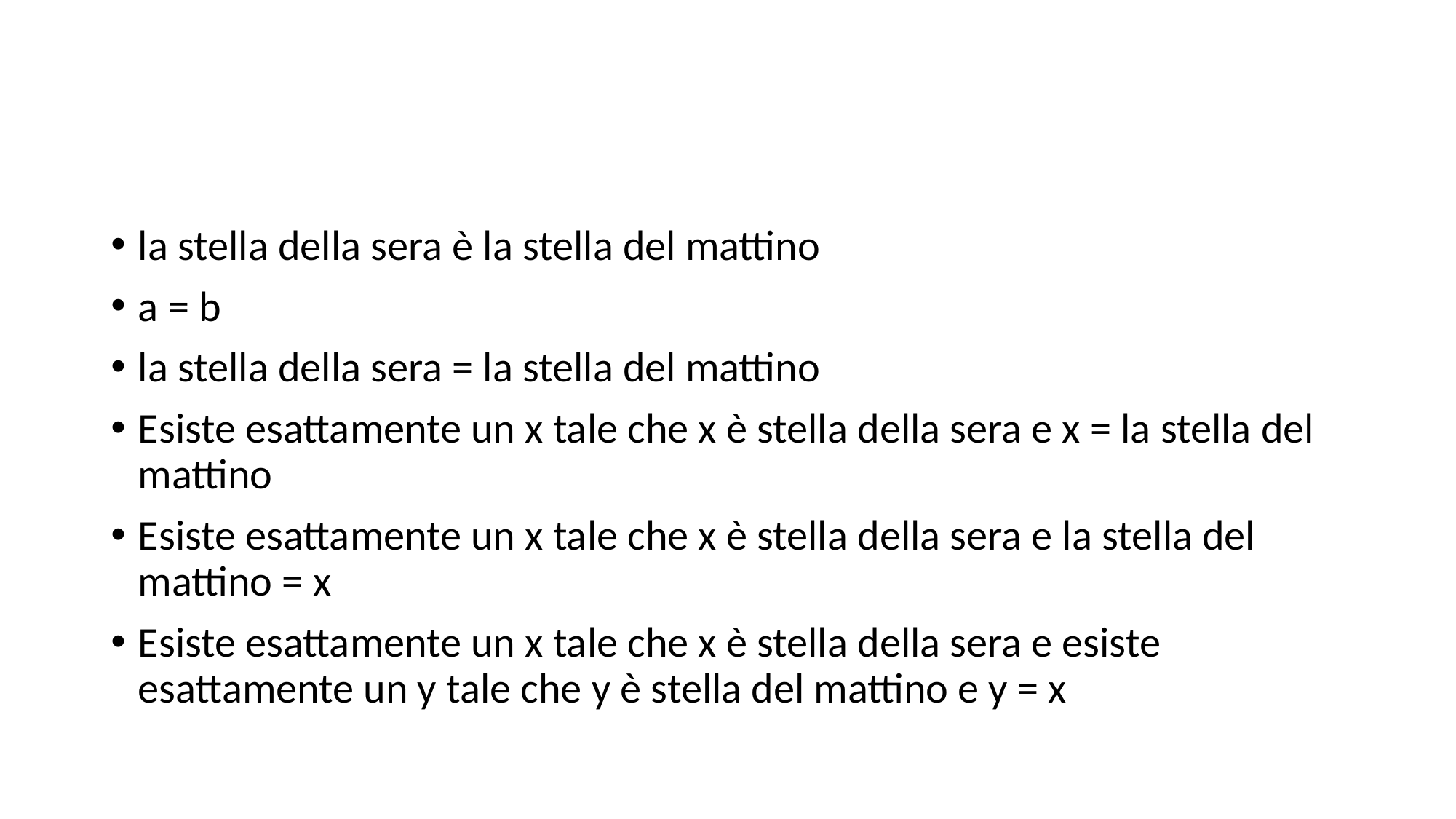

#
la stella della sera è la stella del mattino
a = b
la stella della sera = la stella del mattino
Esiste esattamente un x tale che x è stella della sera e x = la stella del mattino
Esiste esattamente un x tale che x è stella della sera e la stella del mattino = x
Esiste esattamente un x tale che x è stella della sera e esiste esattamente un y tale che y è stella del mattino e y = x